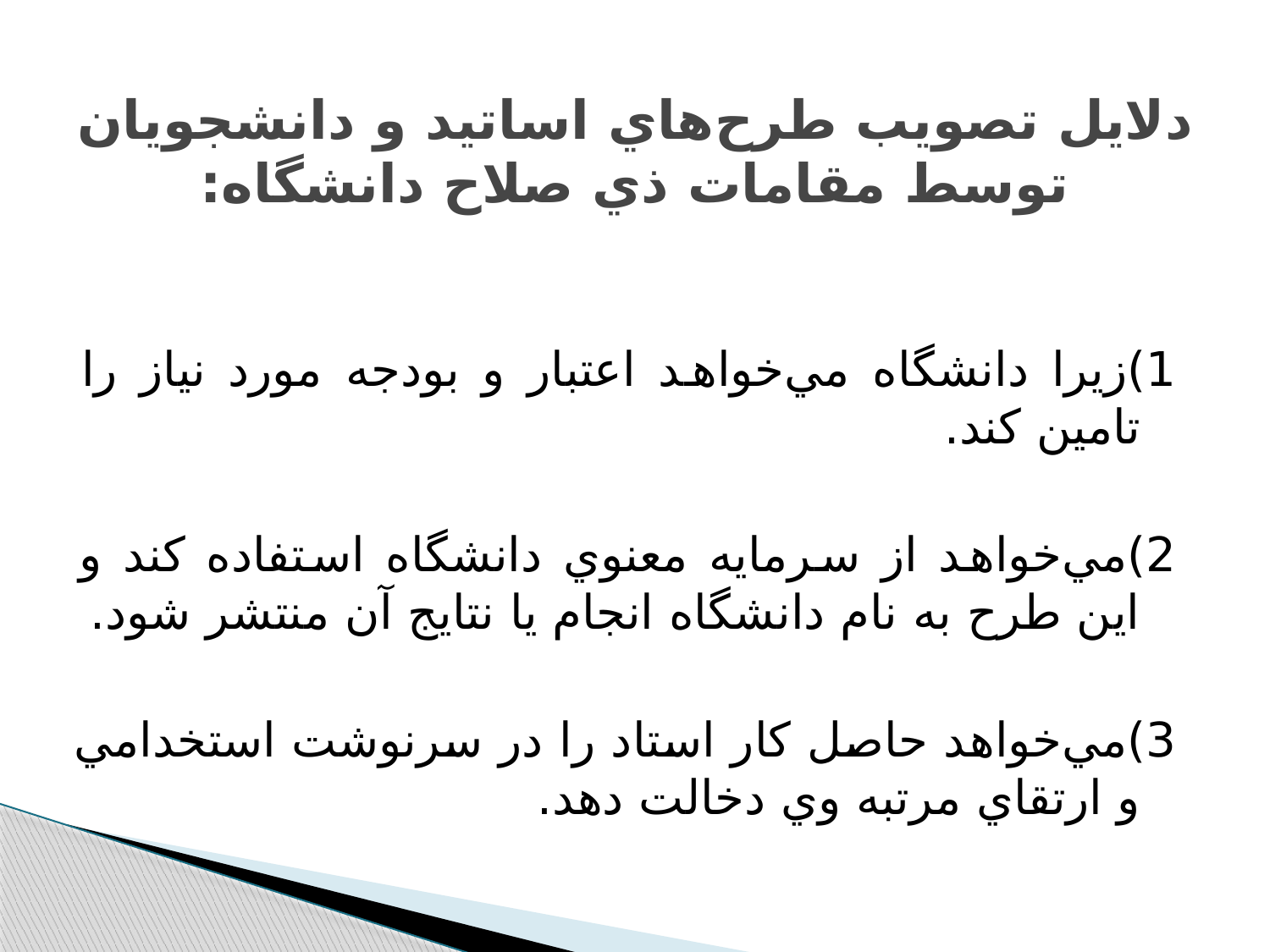

# دلايل تصويب طرح‌هاي اساتيد و دانشجويان توسط مقامات ذي صلاح دانشگاه:
1)زيرا دانشگاه مي‌خواهد اعتبار و بودجه مورد نياز را تامين کند.

2)مي‌خواهد از سرمايه معنوي دانشگاه استفاده کند و اين طرح به نام دانشگاه انجام يا نتايج آن منتشر شود.

3)مي‌خواهد حاصل کار استاد را در سرنوشت استخدامي و ارتقاي مرتبه وي دخالت دهد.